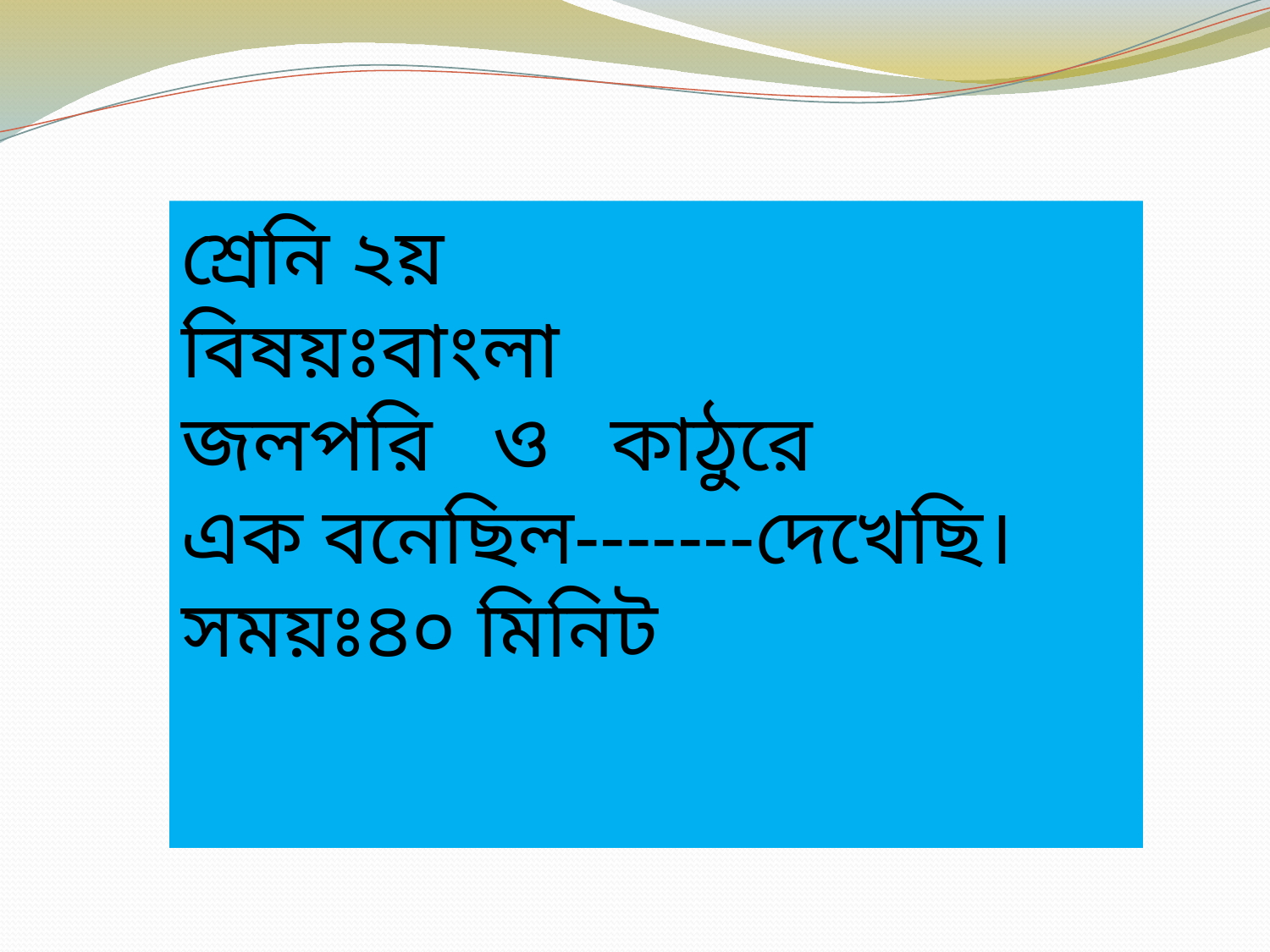

শ্রেনি ২য়
বিষয়ঃবাংলা
জলপরি   ও   কাঠুরে
এক বনেছিল-------দেখেছি।
সময়ঃ৪০ মিনিট